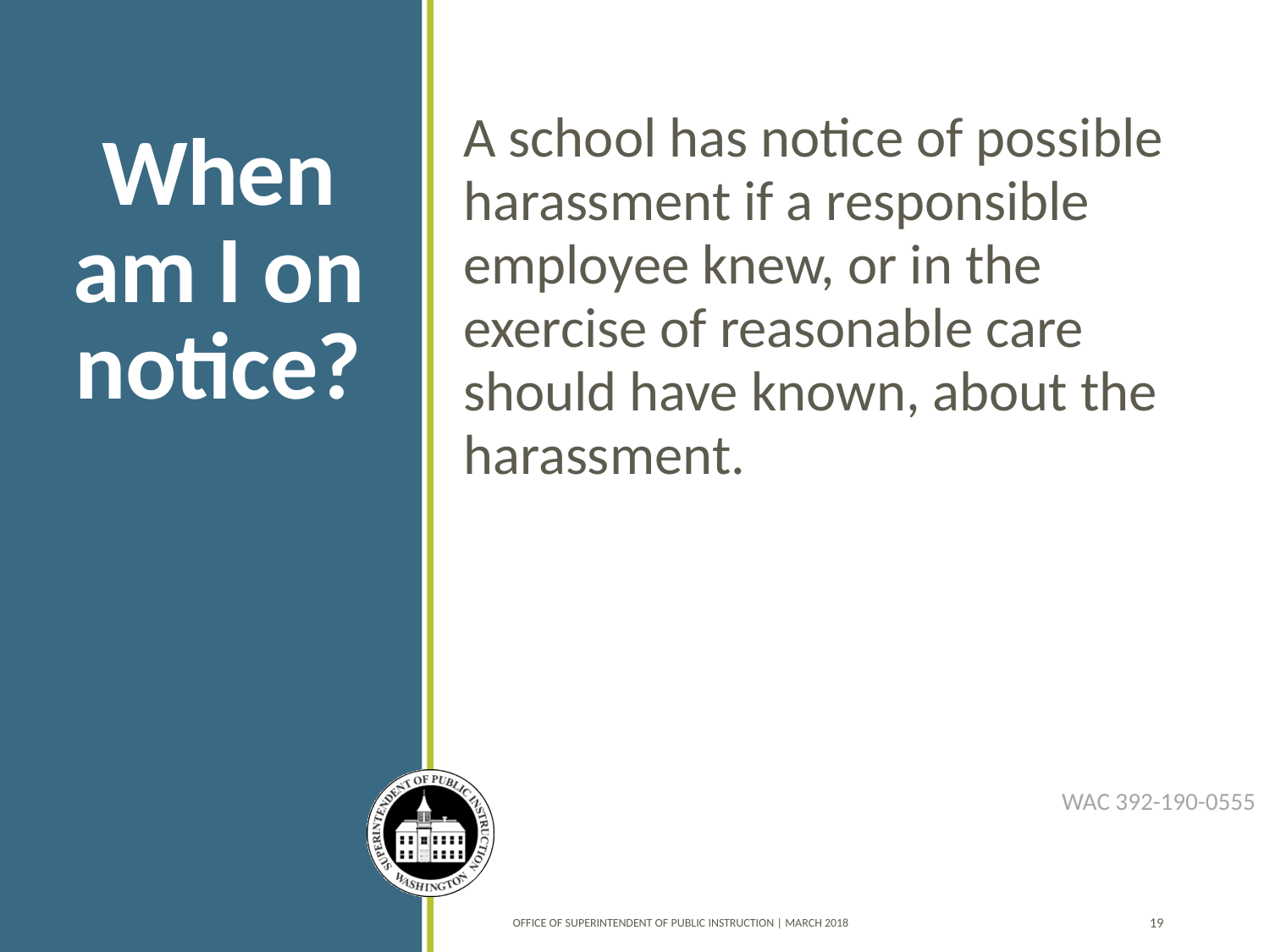

A school has notice of possible harassment if a responsible  employee knew, or in the exercise of reasonable care should have known, about the harassment.
# When am I on notice?
WAC 392-190-0555
OFFICE OF SUPERINTENDENT OF PUBLIC INSTRUCTION | March 2018
19